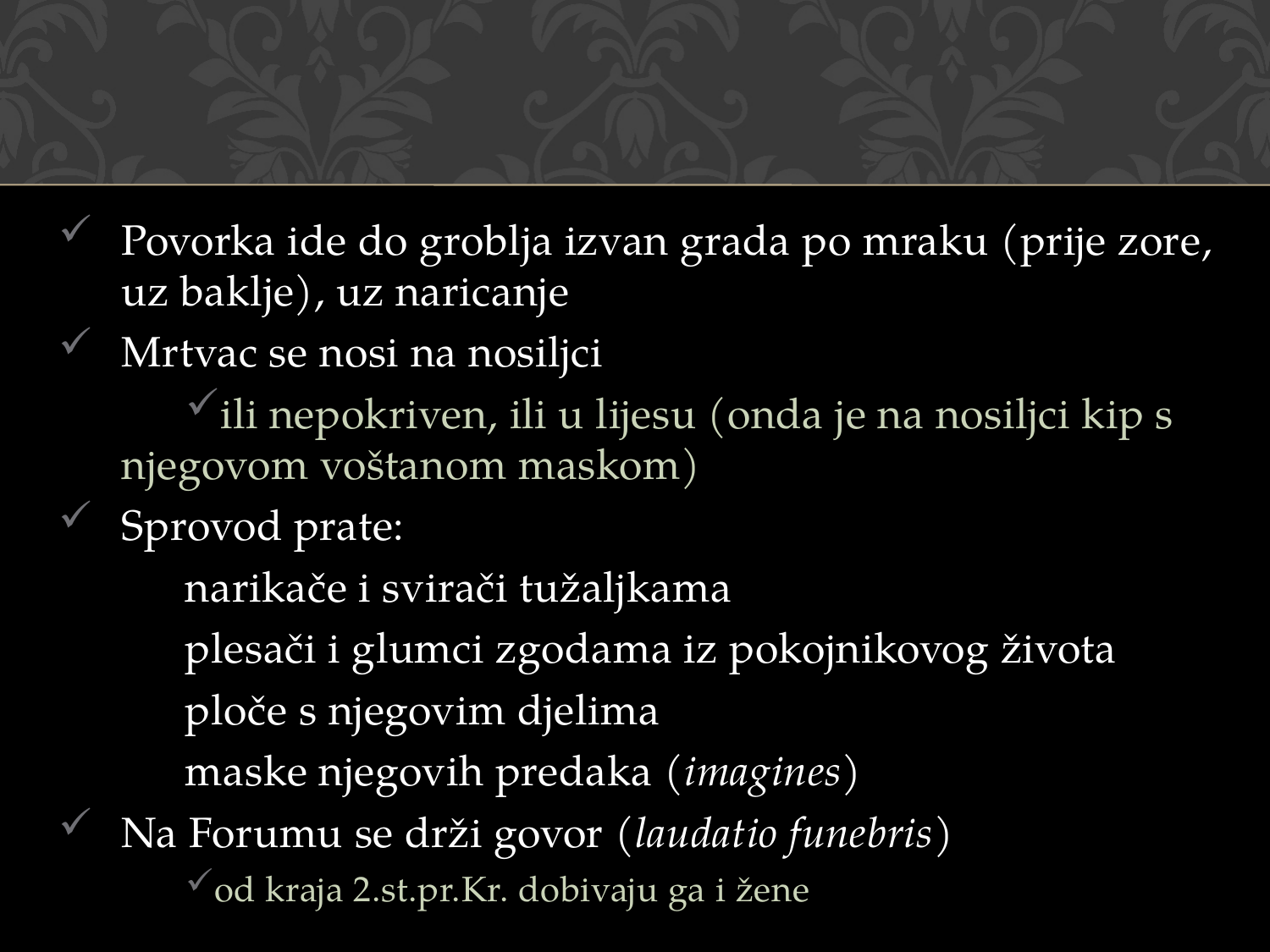

Povorka ide do groblja izvan grada po mraku (prije zore, uz baklje), uz naricanje
Mrtvac se nosi na nosiljci
ili nepokriven, ili u lijesu (onda je na nosiljci kip s njegovom voštanom maskom)
Sprovod prate:
	narikače i svirači tužaljkama
	plesači i glumci zgodama iz pokojnikovog života
	ploče s njegovim djelima
	maske njegovih predaka (imagines)
Na Forumu se drži govor (laudatio funebris)
od kraja 2.st.pr.Kr. dobivaju ga i žene